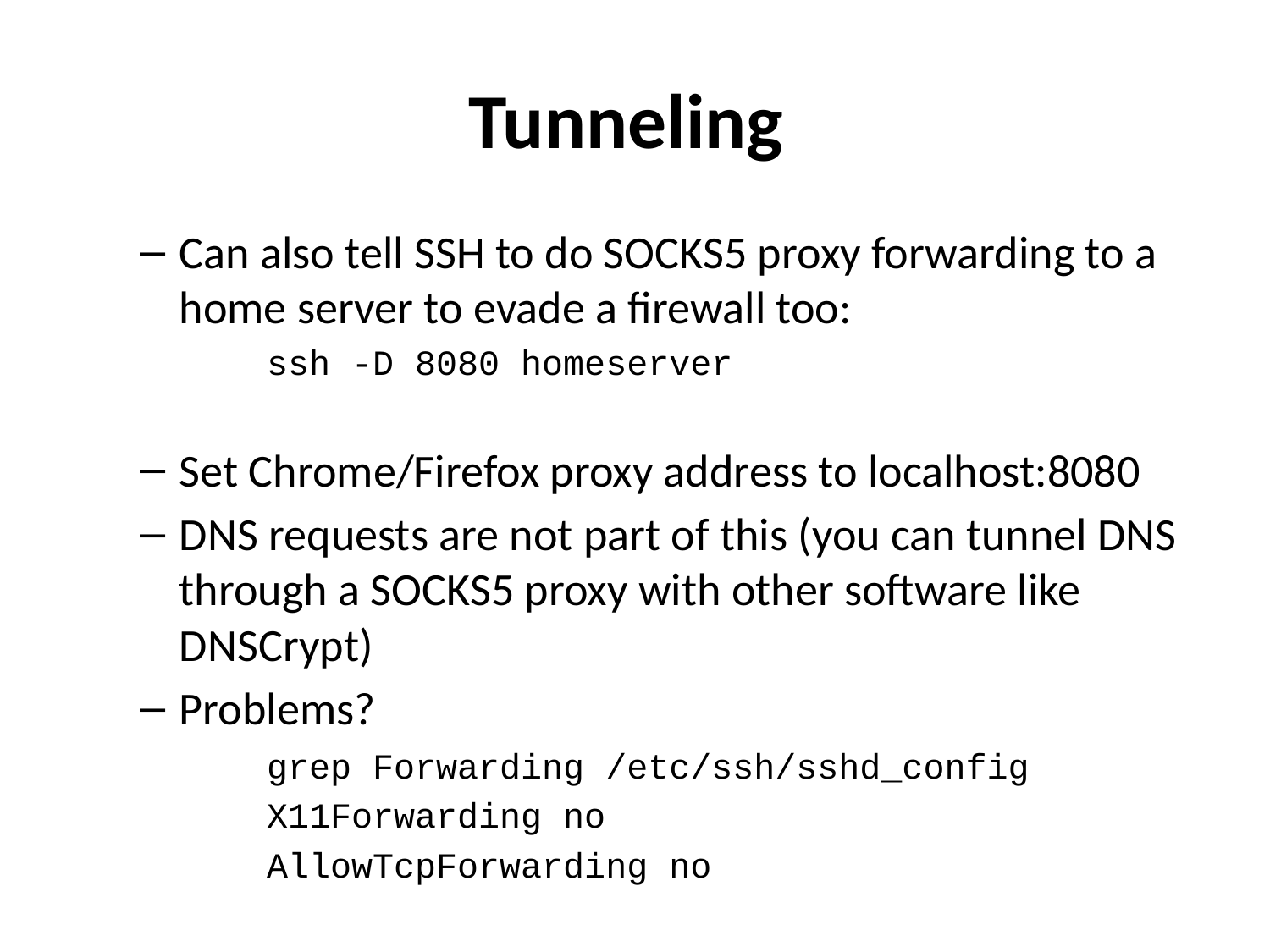

# Tunneling
Can also tell SSH to do SOCKS5 proxy forwarding to a home server to evade a firewall too:
	ssh -D 8080 homeserver

Set Chrome/Firefox proxy address to localhost:8080
DNS requests are not part of this (you can tunnel DNS through a SOCKS5 proxy with other software like DNSCrypt)
Problems?
	grep Forwarding /etc/ssh/sshd_config
	X11Forwarding no
	AllowTcpForwarding no